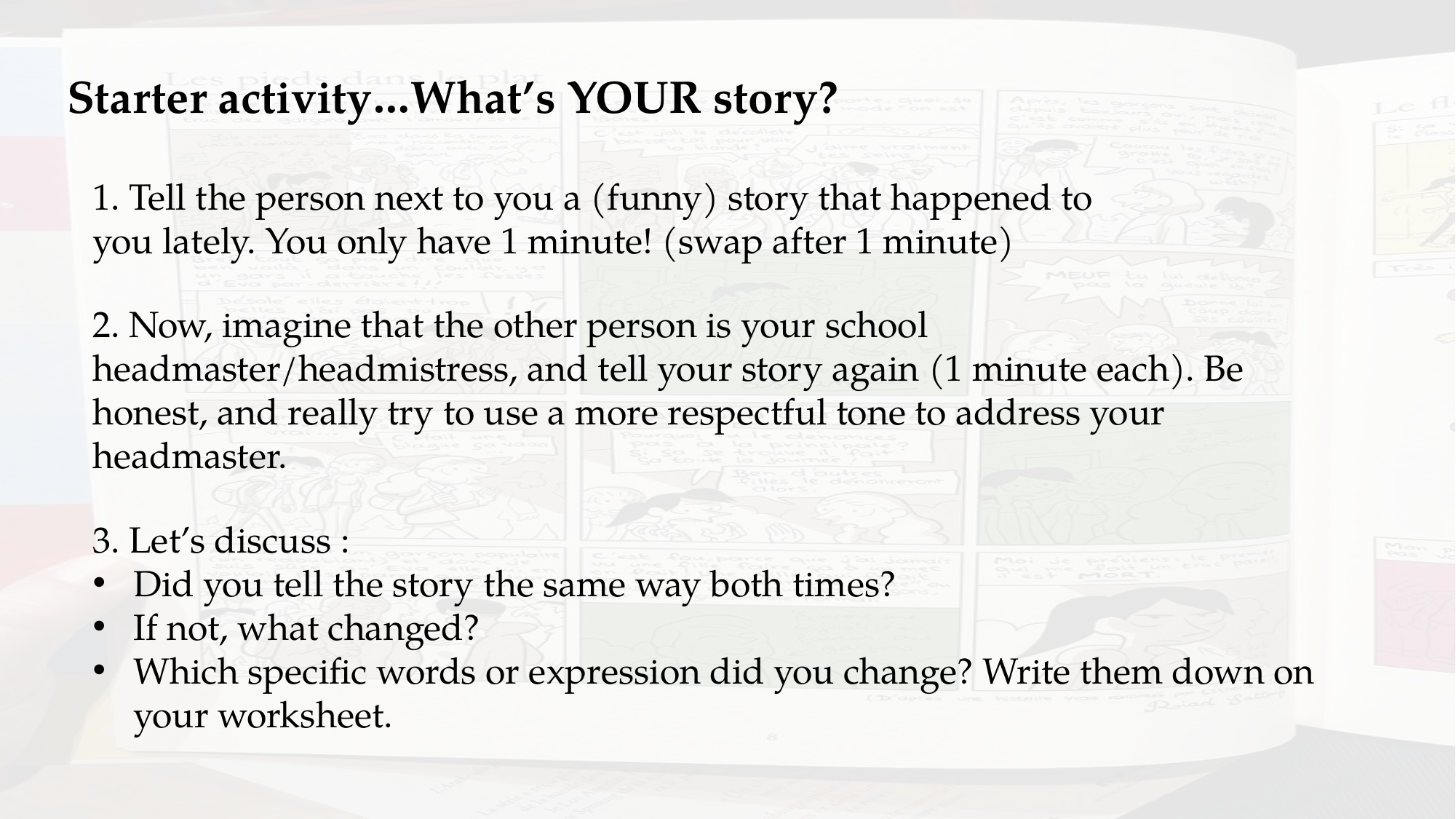

Starter activity…What’s YOUR story?
1. Tell the person next to you a (funny) story that happened to you lately. You only have 1 minute! (swap after 1 minute)
2. Now, imagine that the other person is your school headmaster/headmistress, and tell your story again (1 minute each). Be honest, and really try to use a more respectful tone to address your headmaster.
3. Let’s discuss :
Did you tell the story the same way both times?
If not, what changed?
Which specific words or expression did you change? Write them down on your worksheet.